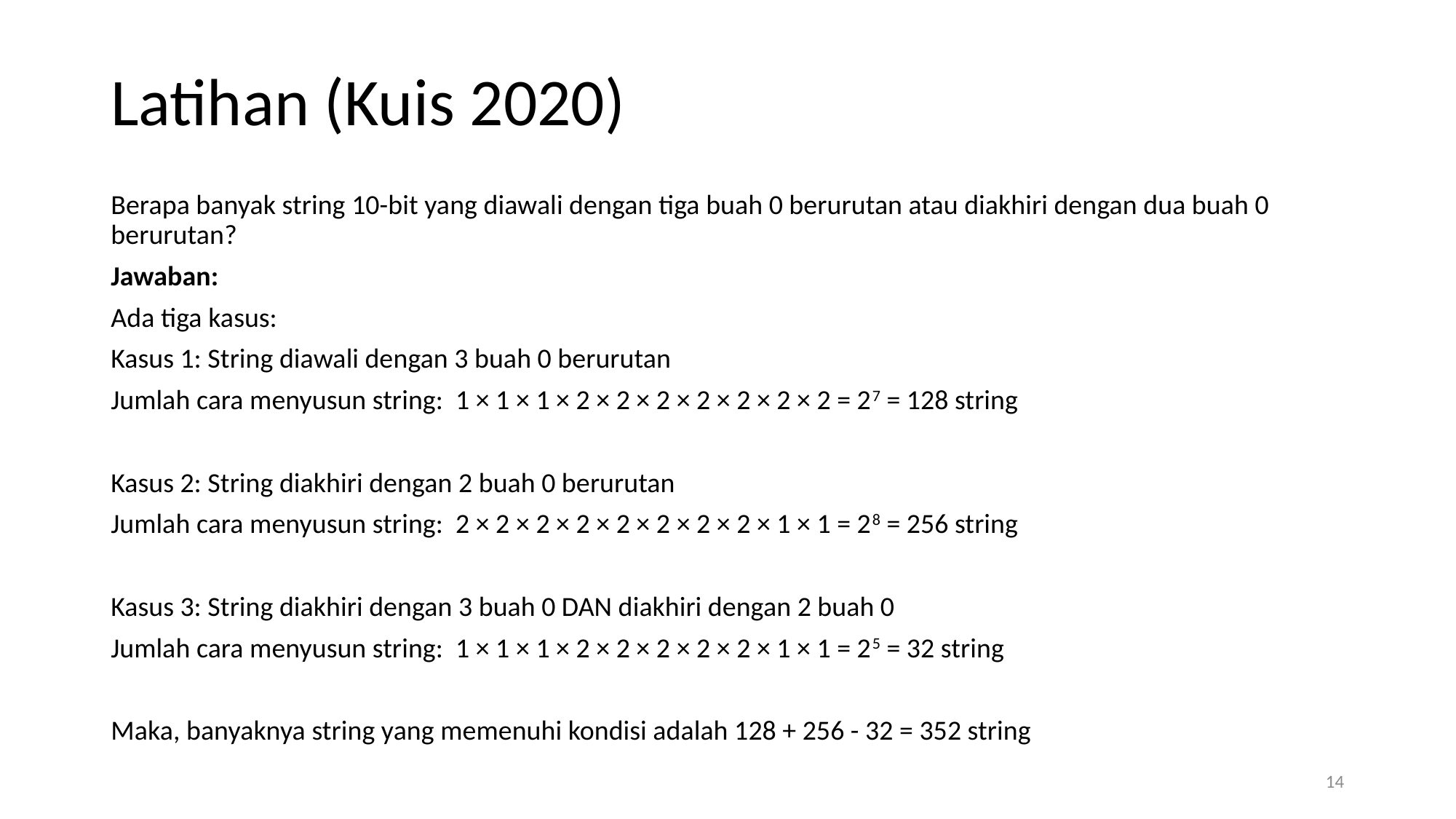

# Latihan (Kuis 2020)
Berapa banyak string 10-bit yang diawali dengan tiga buah 0 berurutan atau diakhiri dengan dua buah 0 berurutan?
Jawaban:
Ada tiga kasus:
Kasus 1: String diawali dengan 3 buah 0 berurutan
Jumlah cara menyusun string:  1 × 1 × 1 × 2 × 2 × 2 × 2 × 2 × 2 × 2 = 27 = 128 string

Kasus 2: String diakhiri dengan 2 buah 0 berurutan
Jumlah cara menyusun string:  2 × 2 × 2 × 2 × 2 × 2 × 2 × 2 × 1 × 1 = 28 = 256 string

Kasus 3: String diakhiri dengan 3 buah 0 DAN diakhiri dengan 2 buah 0
Jumlah cara menyusun string:  1 × 1 × 1 × 2 × 2 × 2 × 2 × 2 × 1 × 1 = 25 = 32 string

Maka, banyaknya string yang memenuhi kondisi adalah 128 + 256 - 32 = 352 string

14